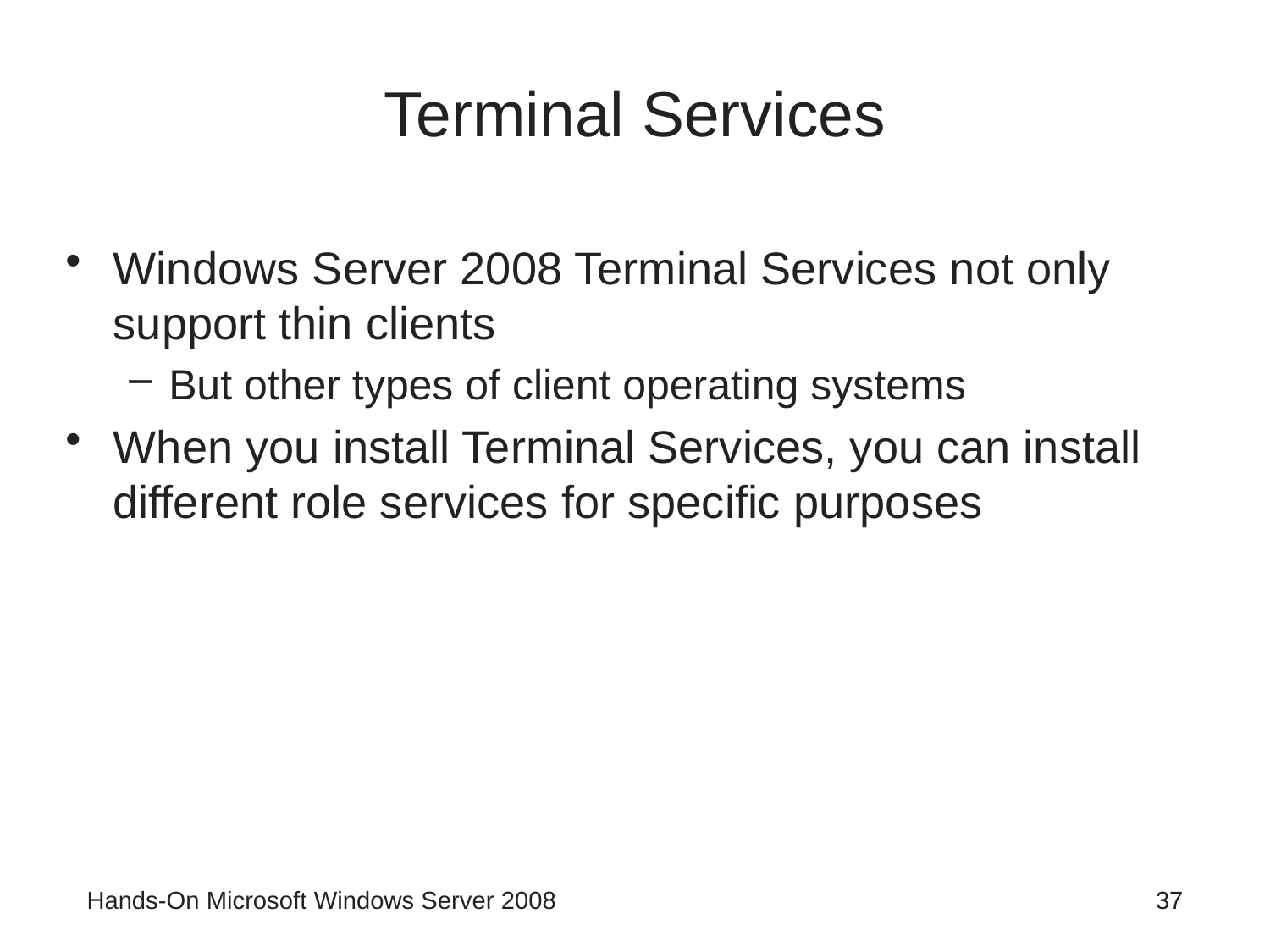

# Terminal Services
Windows Server 2008 Terminal Services not only support thin clients
But other types of client operating systems
When you install Terminal Services, you can install different role services for specific purposes
Hands-On Microsoft Windows Server 2008
37